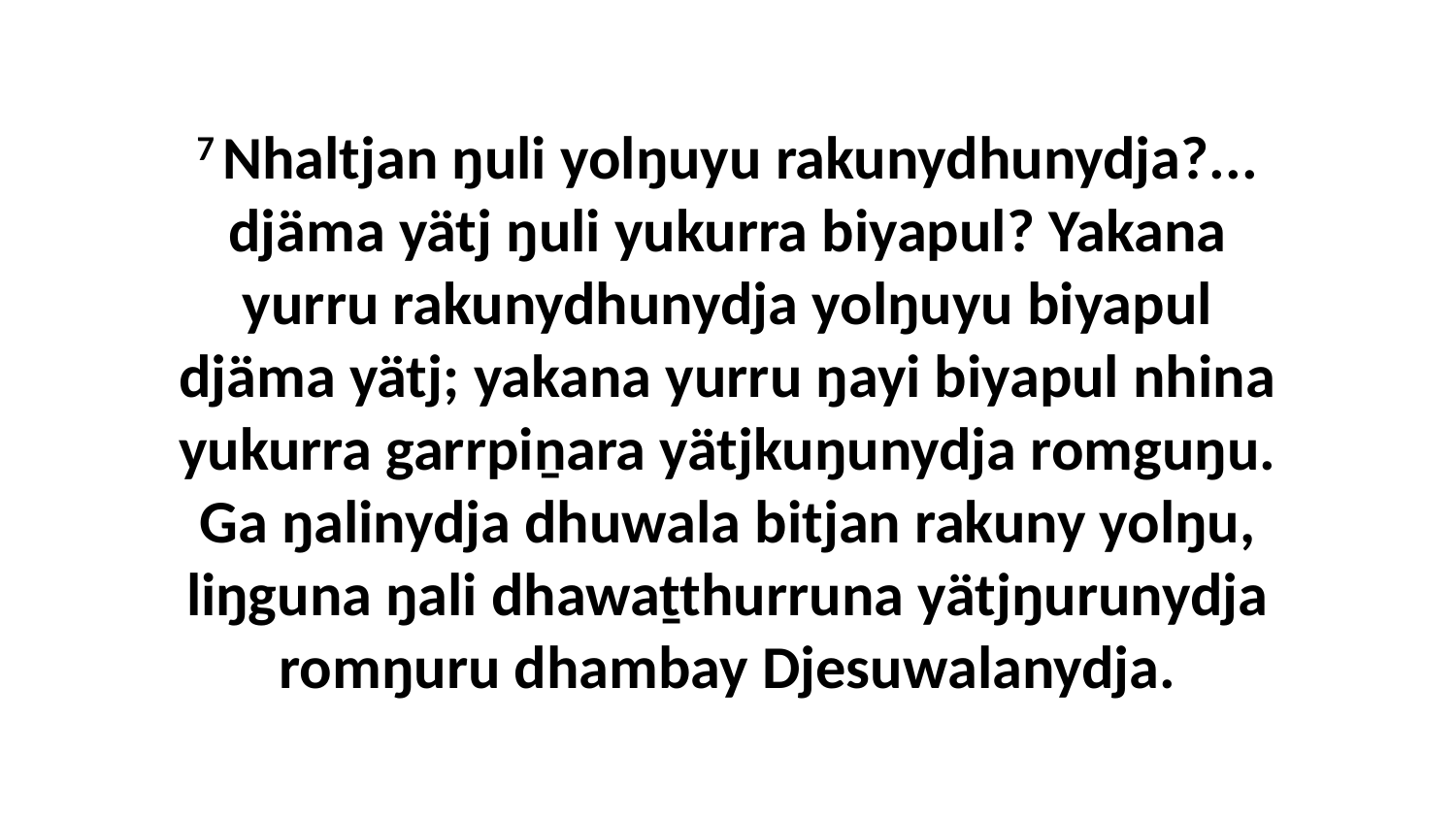

7 Nhaltjan ŋuli yolŋuyu rakunydhunydja?... djäma yätj ŋuli yukurra biyapul? Yakana yurru rakunydhunydja yolŋuyu biyapul djäma yätj; yakana yurru ŋayi biyapul nhina yukurra garrpiṉara yätjkuŋunydja romguŋu. Ga ŋalinydja dhuwala bitjan rakuny yolŋu, liŋguna ŋali dhawaṯthurruna yätjŋurunydja romŋuru dhambay Djesuwalanydja.